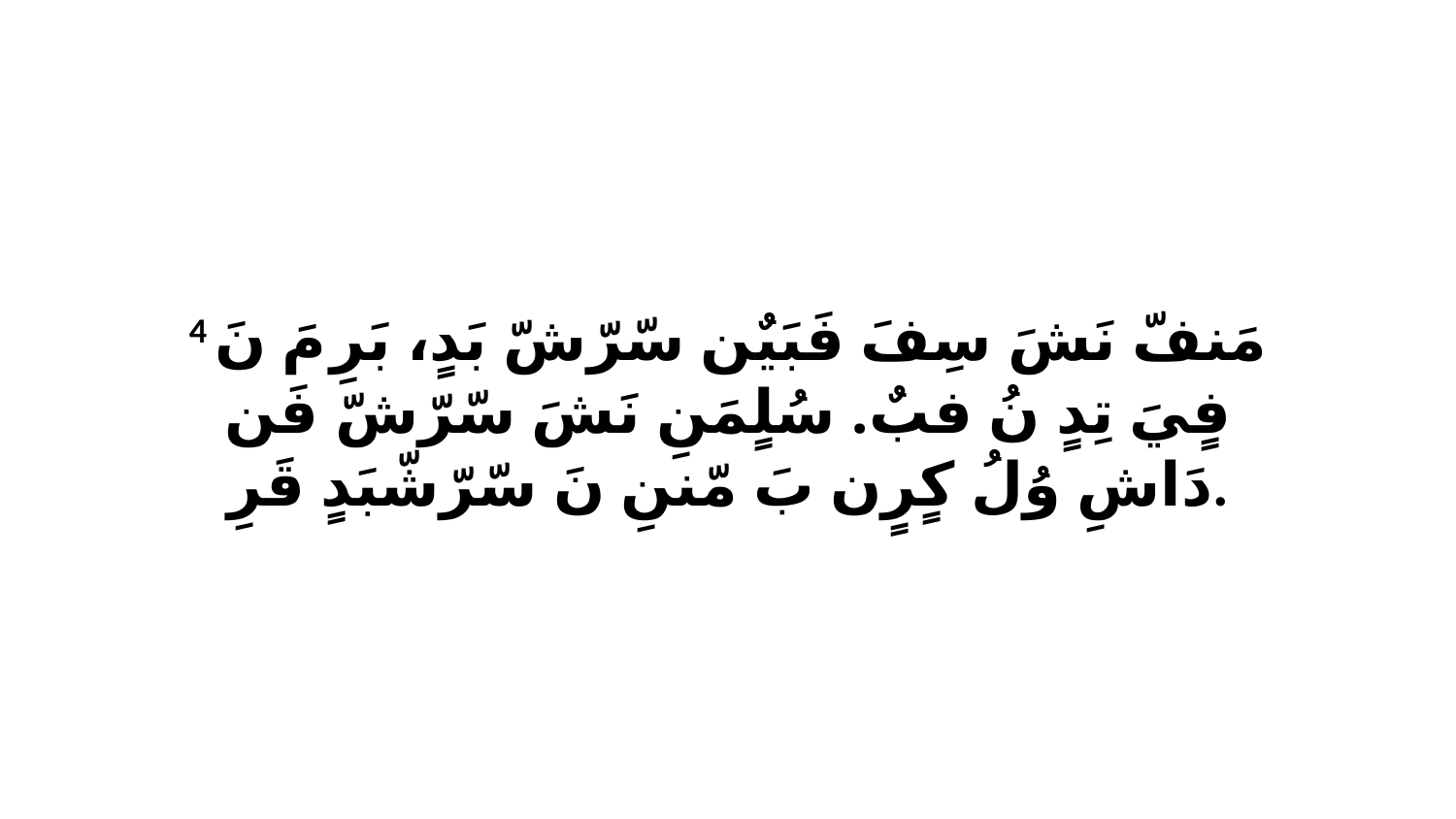

4 مَنفّ نَشَ سِفَ فَبَيٌن سّرّشّ بَدٍ، بَرِ مَ نَ فٍيَ تِدٍ نُ فبٌ. سُلٍمَنِ نَشَ سّرّشّ فَن دَاشِ وُلُ كٍرٍن بَ مّننِ نَ سّرّشّبَدٍ قَرِ.